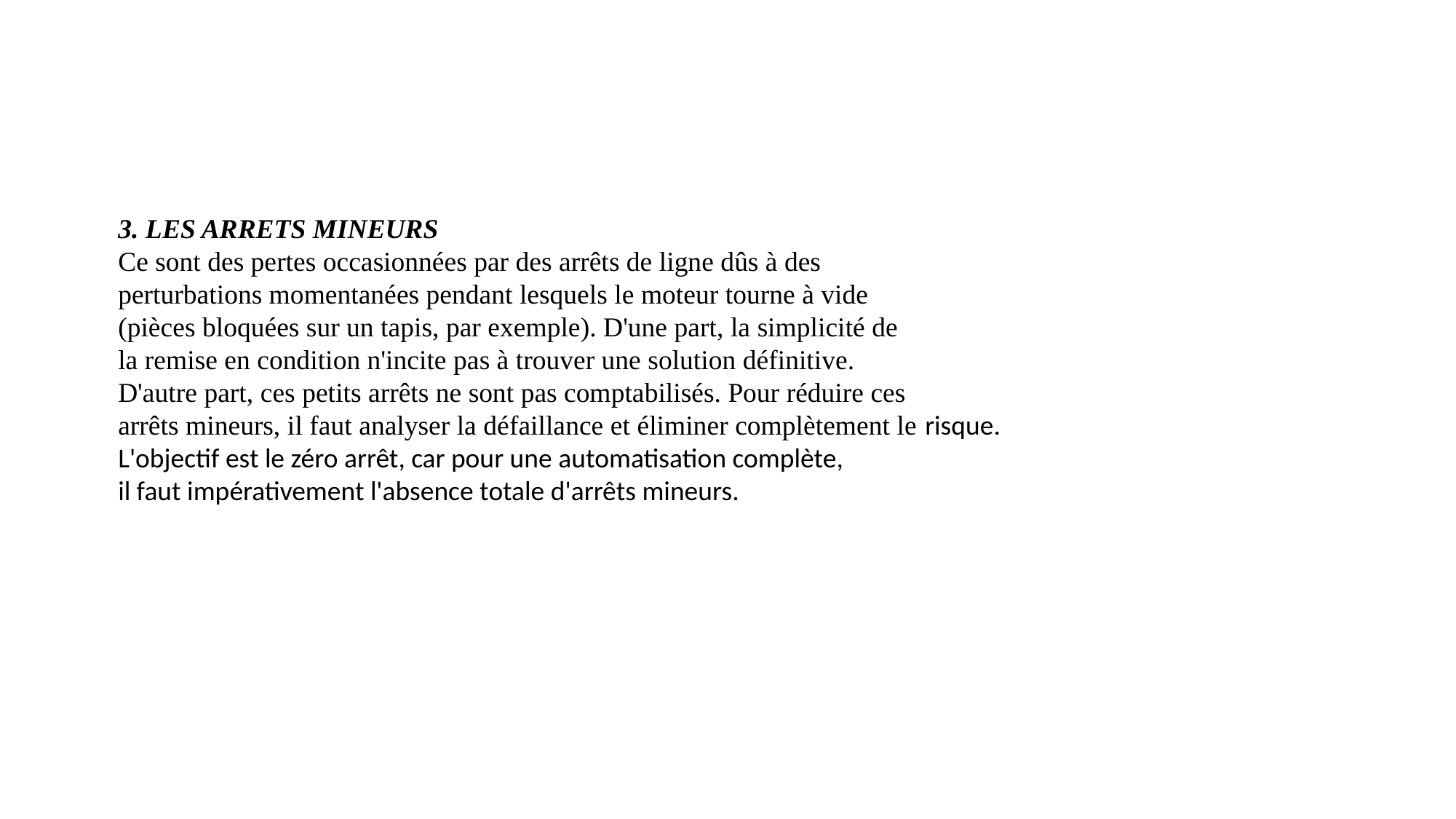

3. LES ARRETS MINEURS
Ce sont des pertes occasionnées par des arrêts de ligne dûs à des
perturbations momentanées pendant lesquels le moteur tourne à vide
(pièces bloquées sur un tapis, par exemple). D'une part, la simplicité de
la remise en condition n'incite pas à trouver une solution définitive.
D'autre part, ces petits arrêts ne sont pas comptabilisés. Pour réduire ces
arrêts mineurs, il faut analyser la défaillance et éliminer complètement le risque. L'objectif est le zéro arrêt, car pour une automatisation complète,
il faut impérativement l'absence totale d'arrêts mineurs.